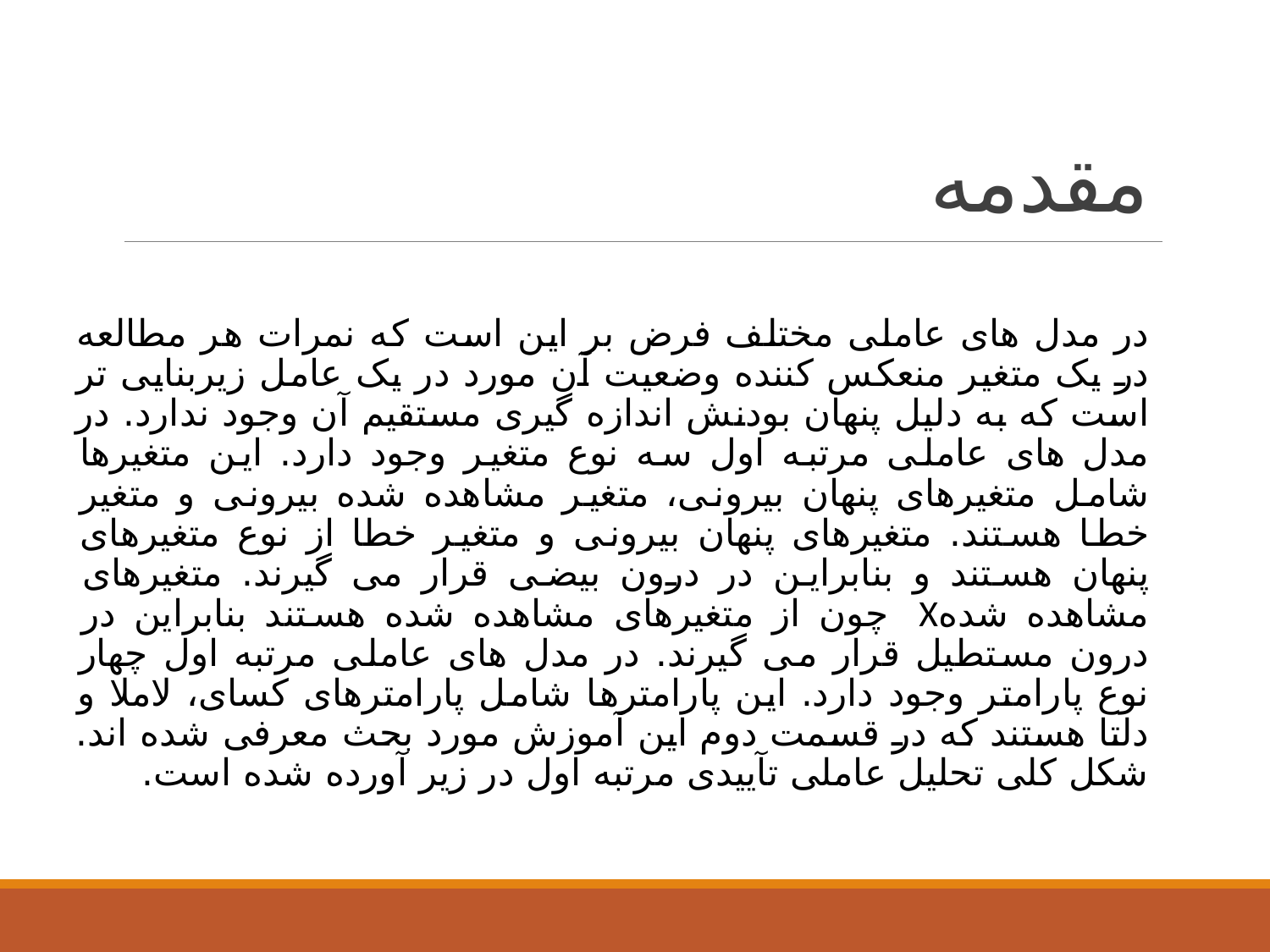

# مقدمه
در مدل های عاملی مختلف فرض بر این است که نمرات هر مطالعه در یک متغیر منعکس کننده وضعیت آن مورد در یک عامل زیربنایی تر است که به دلیل پنهان بودنش اندازه گیری مستقیم آن وجود ندارد. در مدل های عاملی مرتبه اول سه نوع متغیر وجود دارد. این متغیرها شامل متغیرهای پنهان بیرونی، متغیر مشاهده شده بیرونی و متغیر خطا هستند. متغیرهای پنهان بیرونی و متغیر خطا از نوع متغیرهای پنهان هستند و بنابراین در درون بیضی قرار می گیرند. متغیرهای مشاهده شدهX  چون از متغیرهای مشاهده شده هستند بنابراین در درون مستطیل قرار می گیرند. در مدل های عاملی مرتبه اول چهار نوع پارامتر وجود دارد. این پارامترها شامل پارامترهای کسای، لاملا و دلتا هستند که در قسمت دوم این آموزش مورد بحث معرفی شده اند. شکل کلی تحلیل عاملی تآییدی مرتبه اول در زیر آورده شده است.